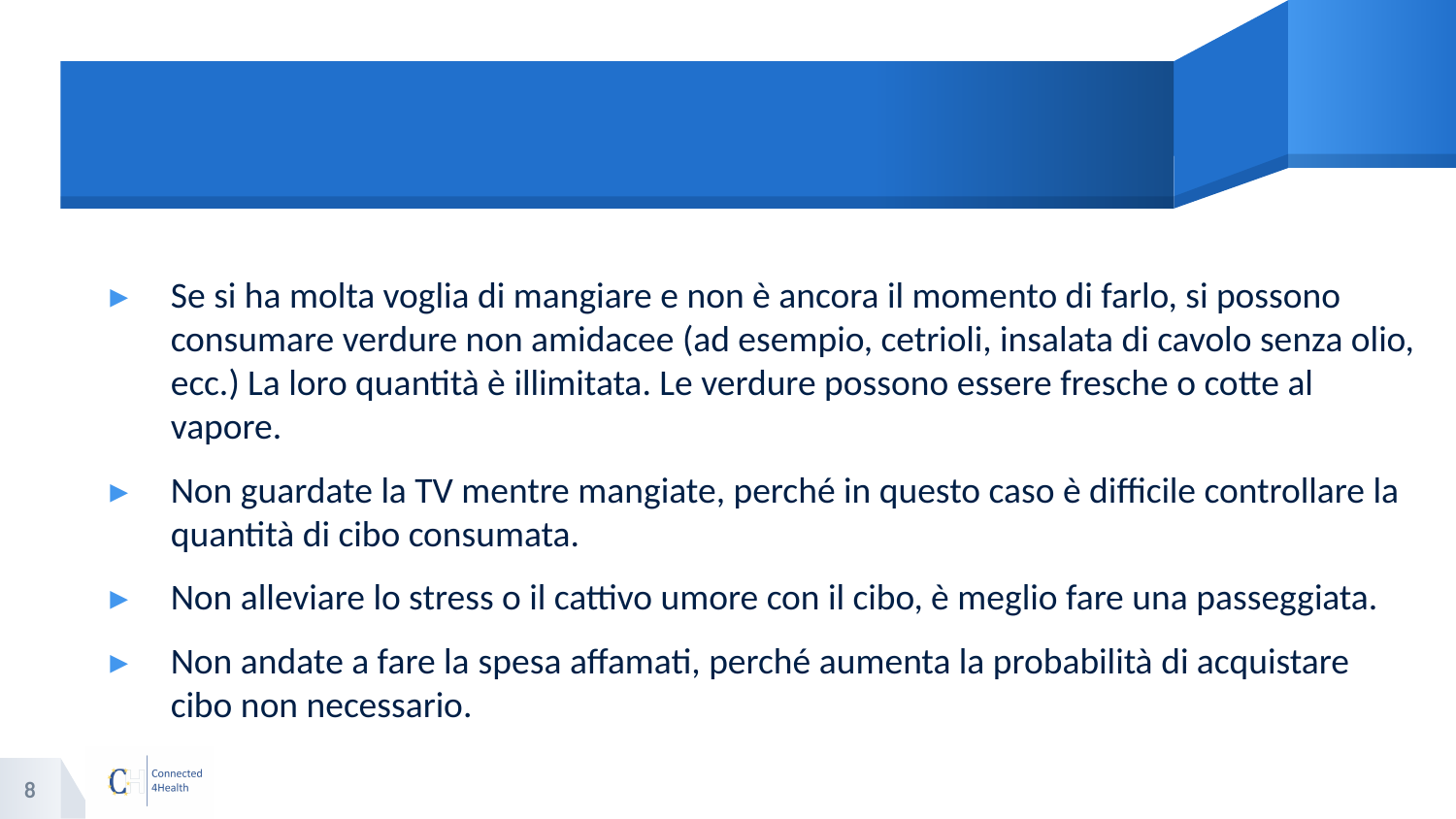

#
Se si ha molta voglia di mangiare e non è ancora il momento di farlo, si possono consumare verdure non amidacee (ad esempio, cetrioli, insalata di cavolo senza olio, ecc.) La loro quantità è illimitata. Le verdure possono essere fresche o cotte al vapore.
Non guardate la TV mentre mangiate, perché in questo caso è difficile controllare la quantità di cibo consumata.
Non alleviare lo stress o il cattivo umore con il cibo, è meglio fare una passeggiata.
Non andate a fare la spesa affamati, perché aumenta la probabilità di acquistare cibo non necessario.
8